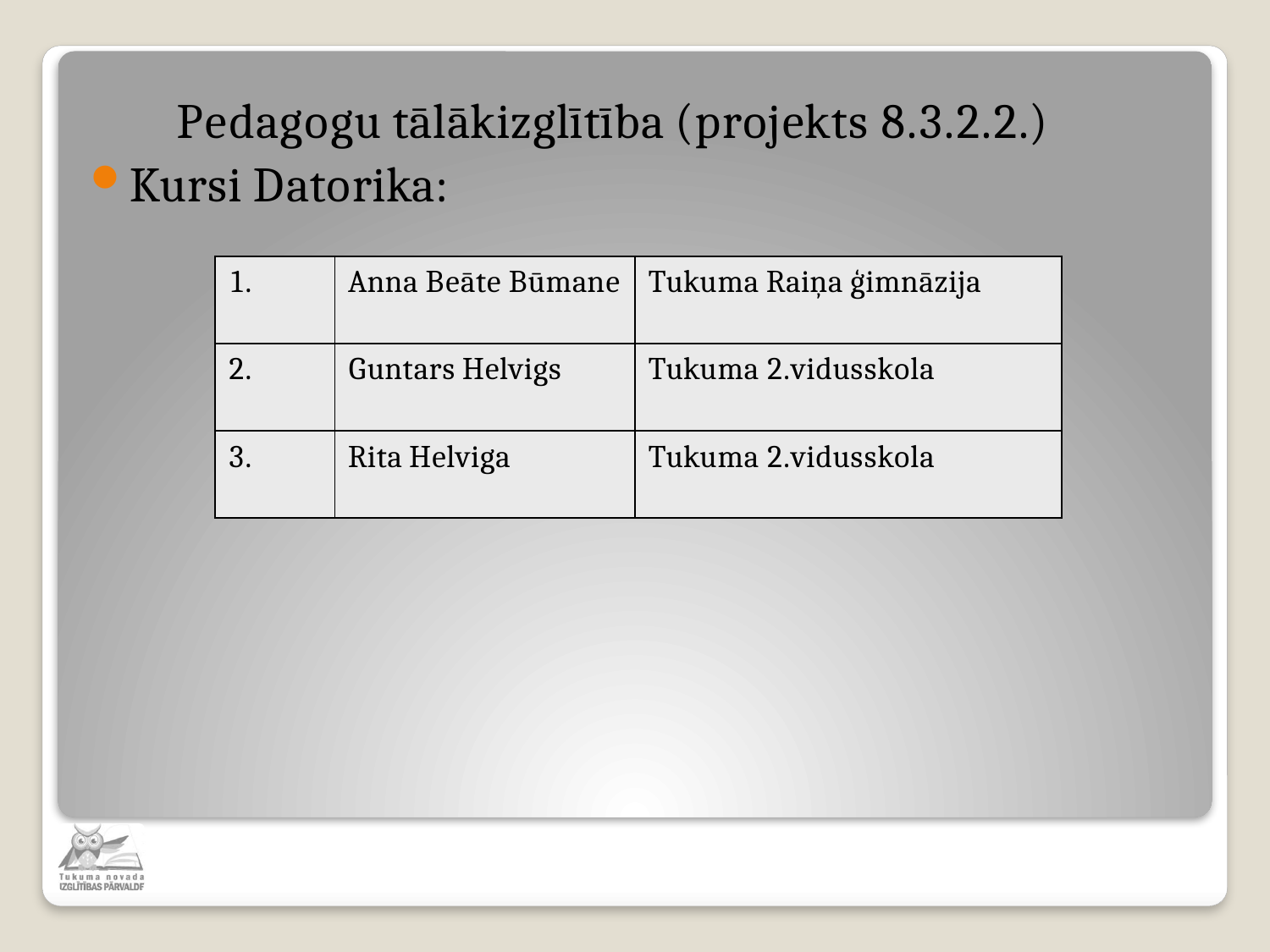

Pedagogu tālākizglītība (projekts 8.3.2.2.)
Kursi Datorika:

| 1. | Anna Beāte Būmane | Tukuma Raiņa ģimnāzija |
| --- | --- | --- |
| 2. | Guntars Helvigs | Tukuma 2.vidusskola |
| 3. | Rita Helviga | Tukuma 2.vidusskola |